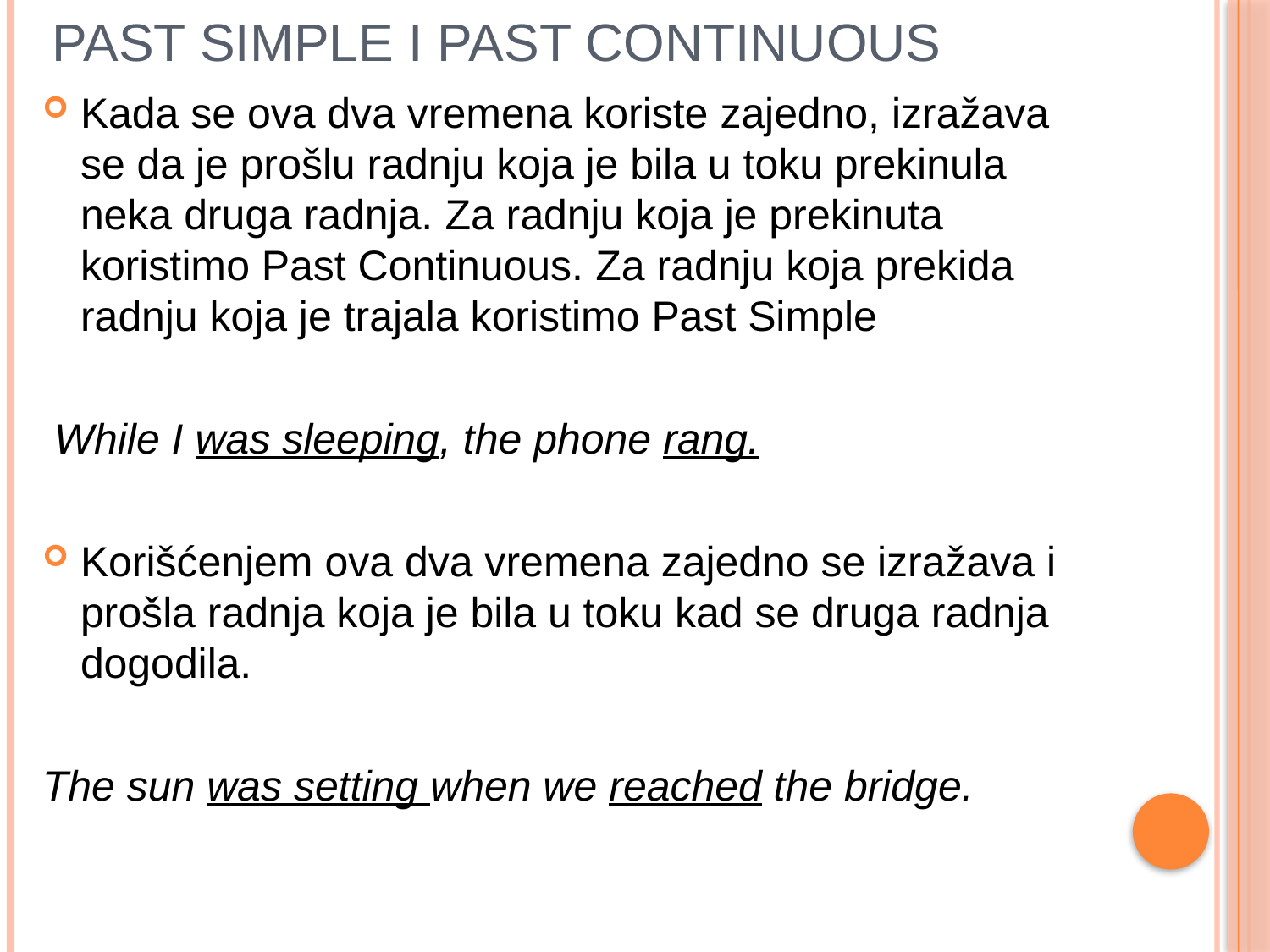

# Past Simple i Past Continuous
Kada se ova dva vremena koriste zajedno, izražava se da je prošlu radnju koja je bila u toku prekinula neka druga radnja. Za radnju koja je prekinuta koristimo Past Continuous. Za radnju koja prekida radnju koja je trajala koristimo Past Simple

 While I was sleeping, the phone rang.

Korišćenjem ova dva vremena zajedno se izražava i prošla radnja koja je bila u toku kad se druga radnja dogodila.

The sun was setting when we reached the bridge.